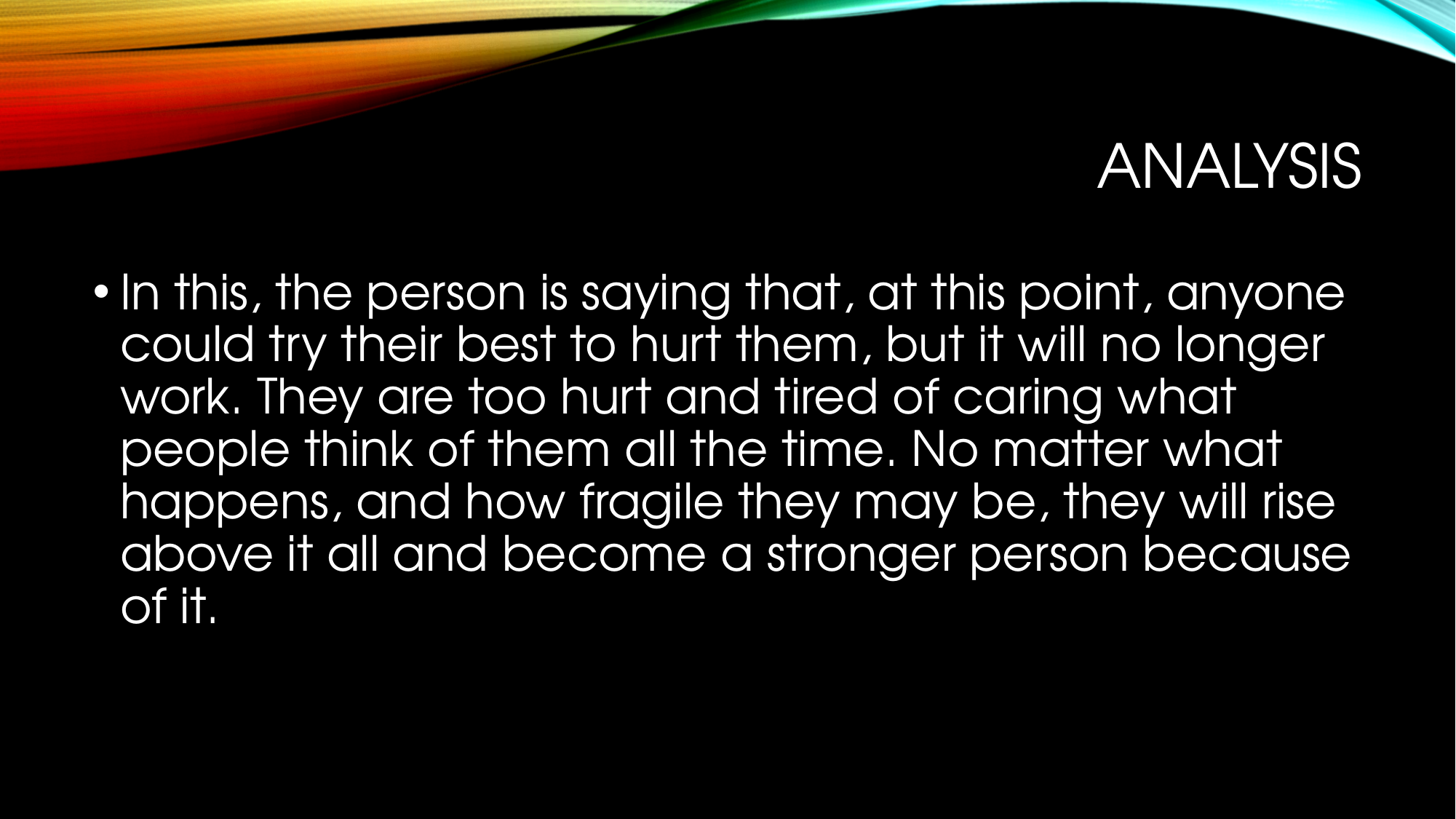

# Analysis
In this, the person is saying that, at this point, anyone could try their best to hurt them, but it will no longer work. They are too hurt and tired of caring what people think of them all the time. No matter what happens, and how fragile they may be, they will rise above it all and become a stronger person because of it.